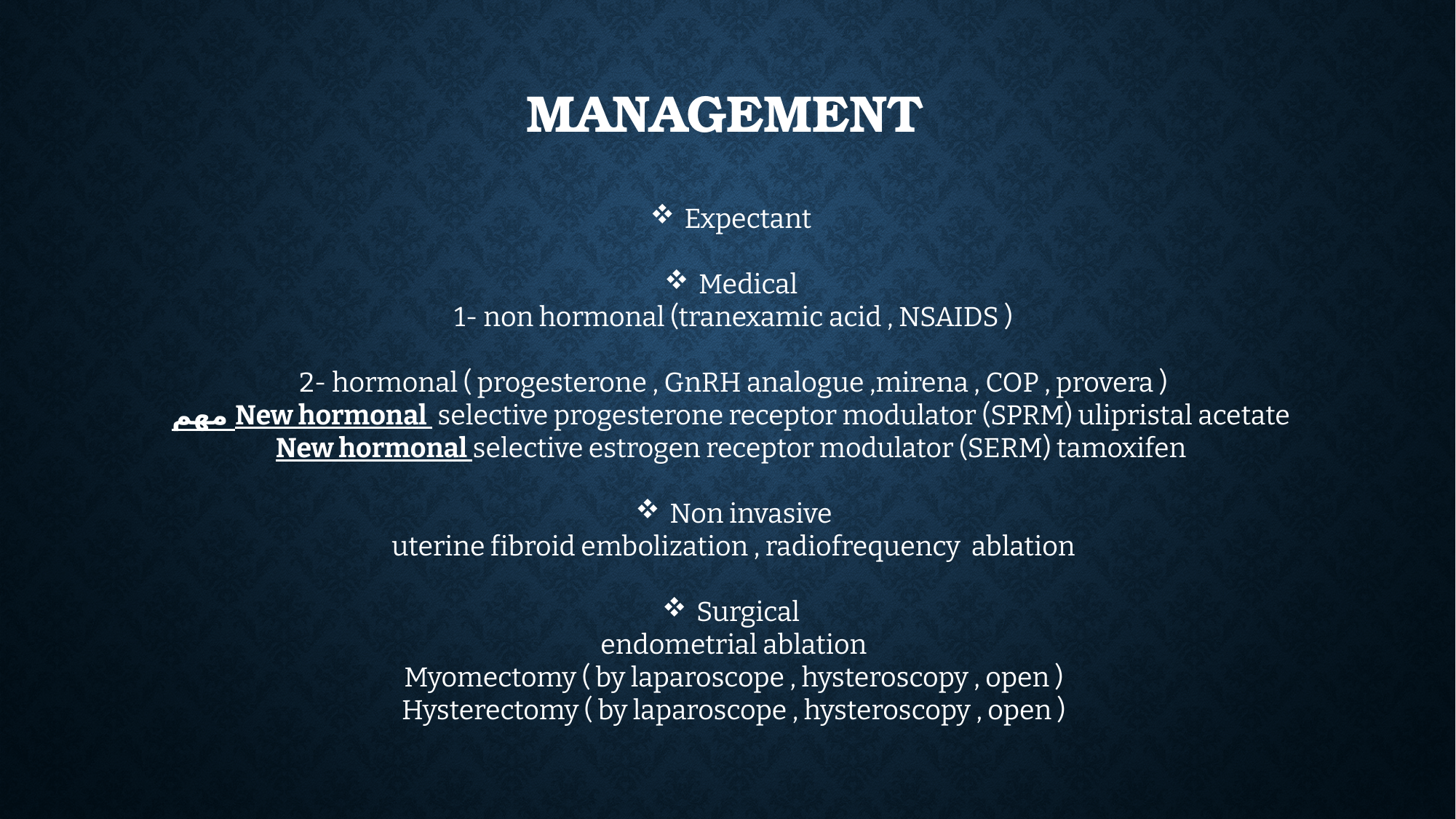

# Management
Expectant

Medical
1- non hormonal (tranexamic acid , NSAIDS )

2- hormonal ( progesterone , GnRH analogue ,mirena , COP , provera )
مهم New hormonal  selective progesterone receptor modulator (SPRM) ulipristal acetate
New hormonal selective estrogen receptor modulator (SERM) tamoxifen

Non invasive
 uterine fibroid embolization , radiofrequency  ablation

Surgical
endometrial ablation
Myomectomy ( by laparoscope , hysteroscopy , open )
Hysterectomy ( by laparoscope , hysteroscopy , open )